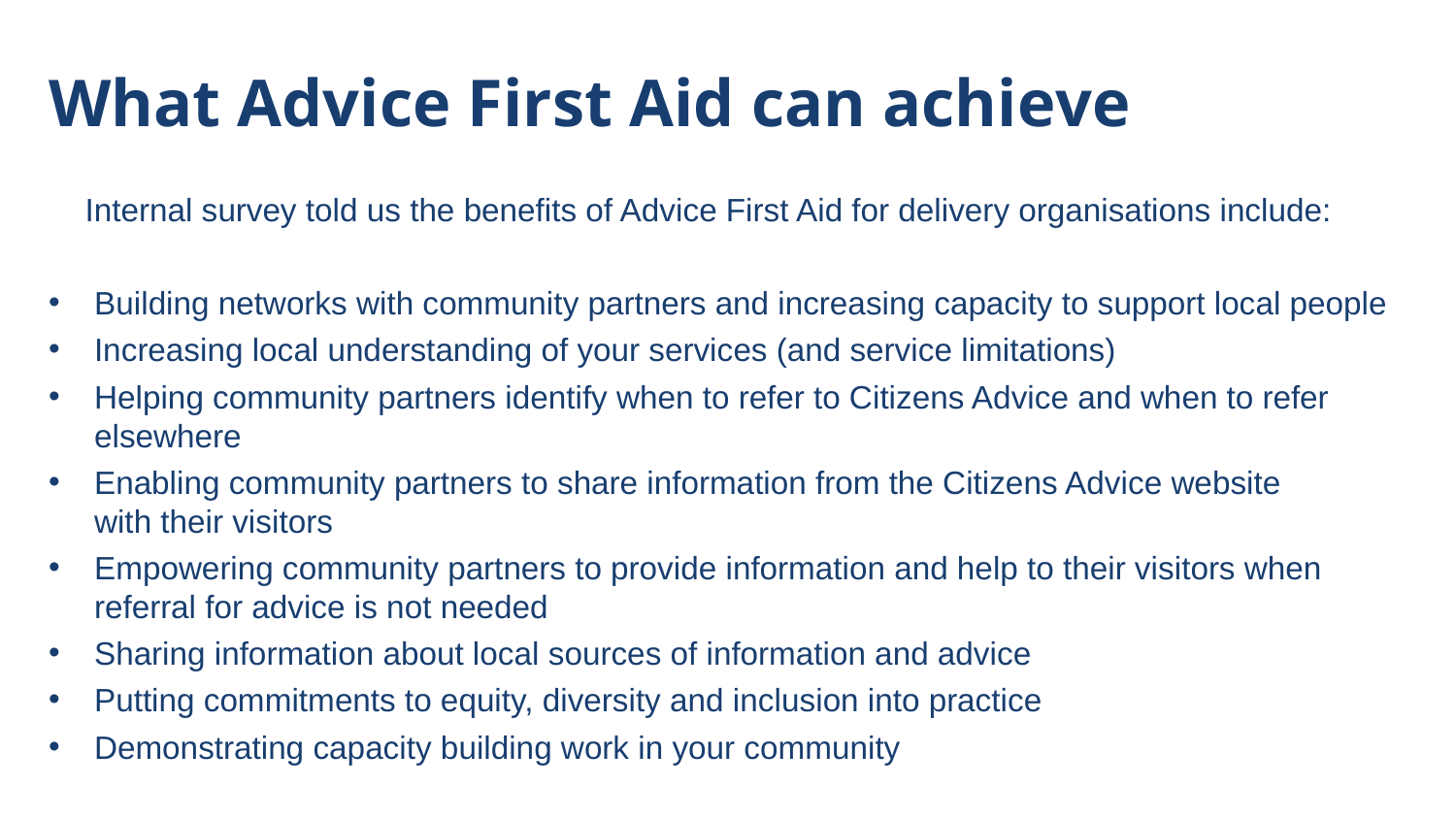

# What Advice First Aid can achieve
Internal survey told us the benefits of Advice First Aid for delivery organisations include:

Building networks with community partners and increasing capacity to support local people
Increasing local understanding of your services (and service limitations)
Helping community partners identify when to refer to Citizens Advice and when to refer elsewhere
Enabling community partners to share information from the Citizens Advice website with their visitors
Empowering community partners to provide information and help to their visitors when referral for advice is not needed
Sharing information about local sources of information and advice
Putting commitments to equity, diversity and inclusion into practice
Demonstrating capacity building work in your community